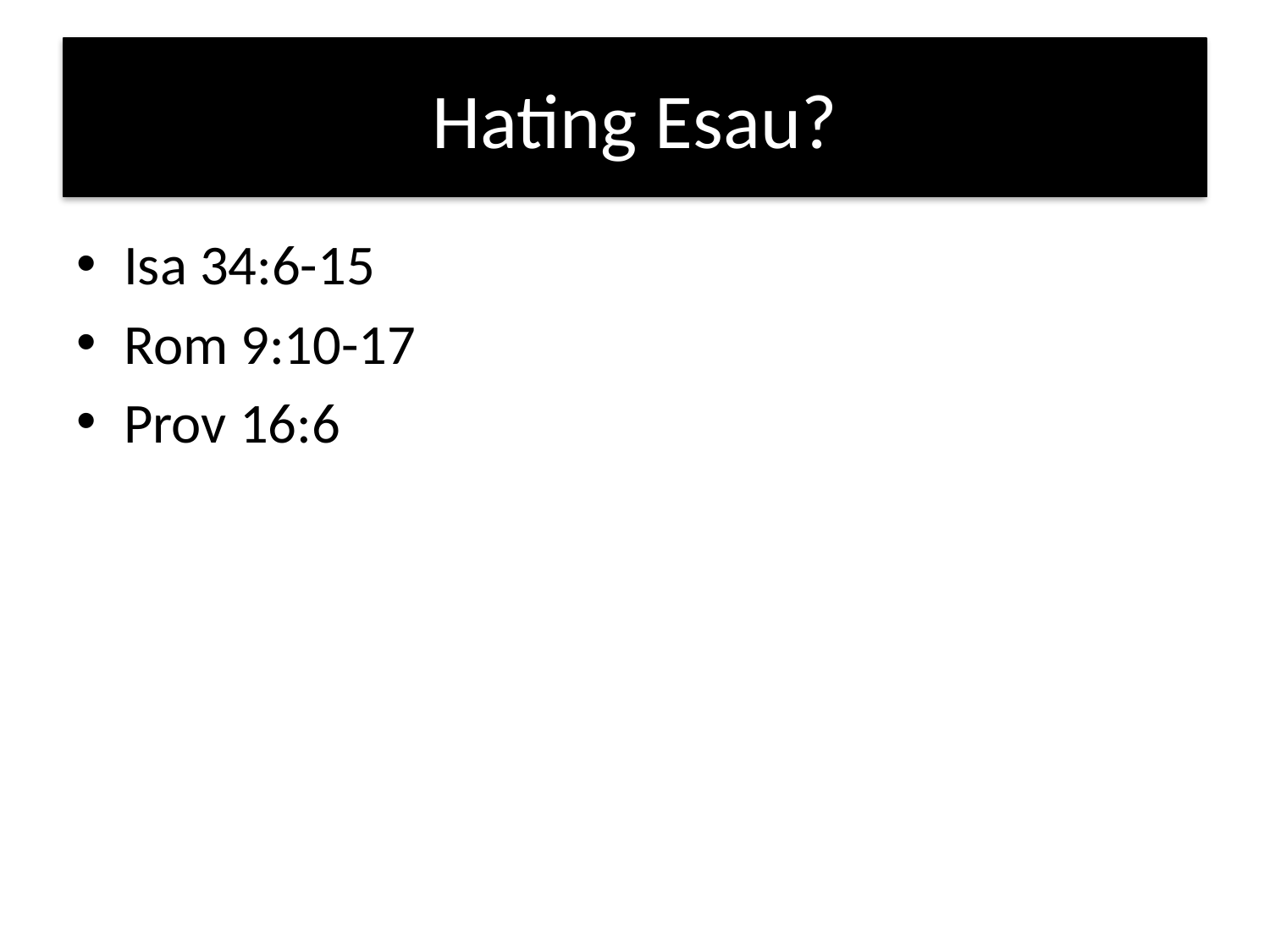

# Hating Esau?
Isa 34:6-15
Rom 9:10-17
Prov 16:6